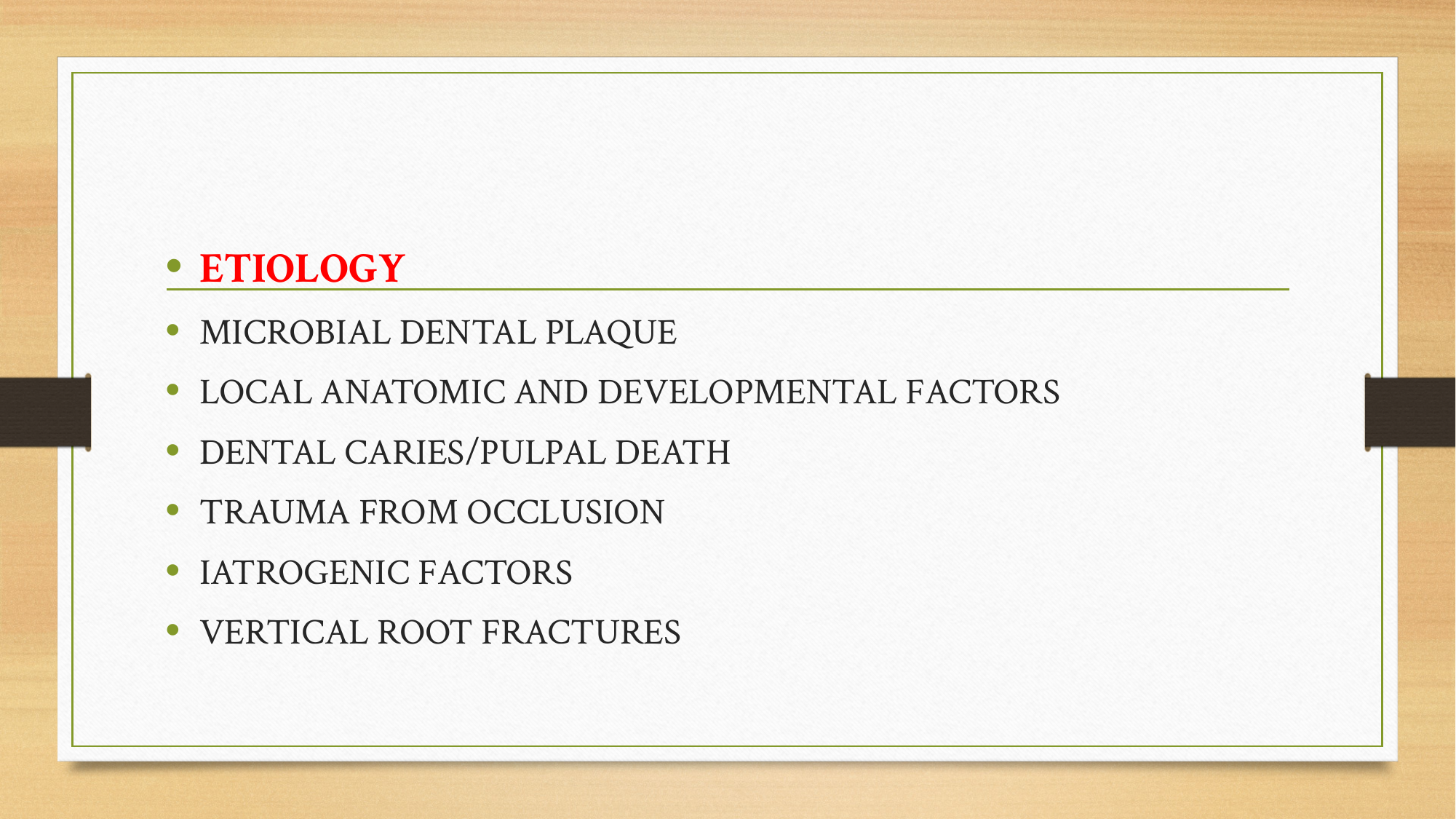

ETIOLOGY
MICROBIAL DENTAL PLAQUE
LOCAL ANATOMIC AND DEVELOPMENTAL FACTORS
DENTAL CARIES/PULPAL DEATH
TRAUMA FROM OCCLUSION
IATROGENIC FACTORS
VERTICAL ROOT FRACTURES